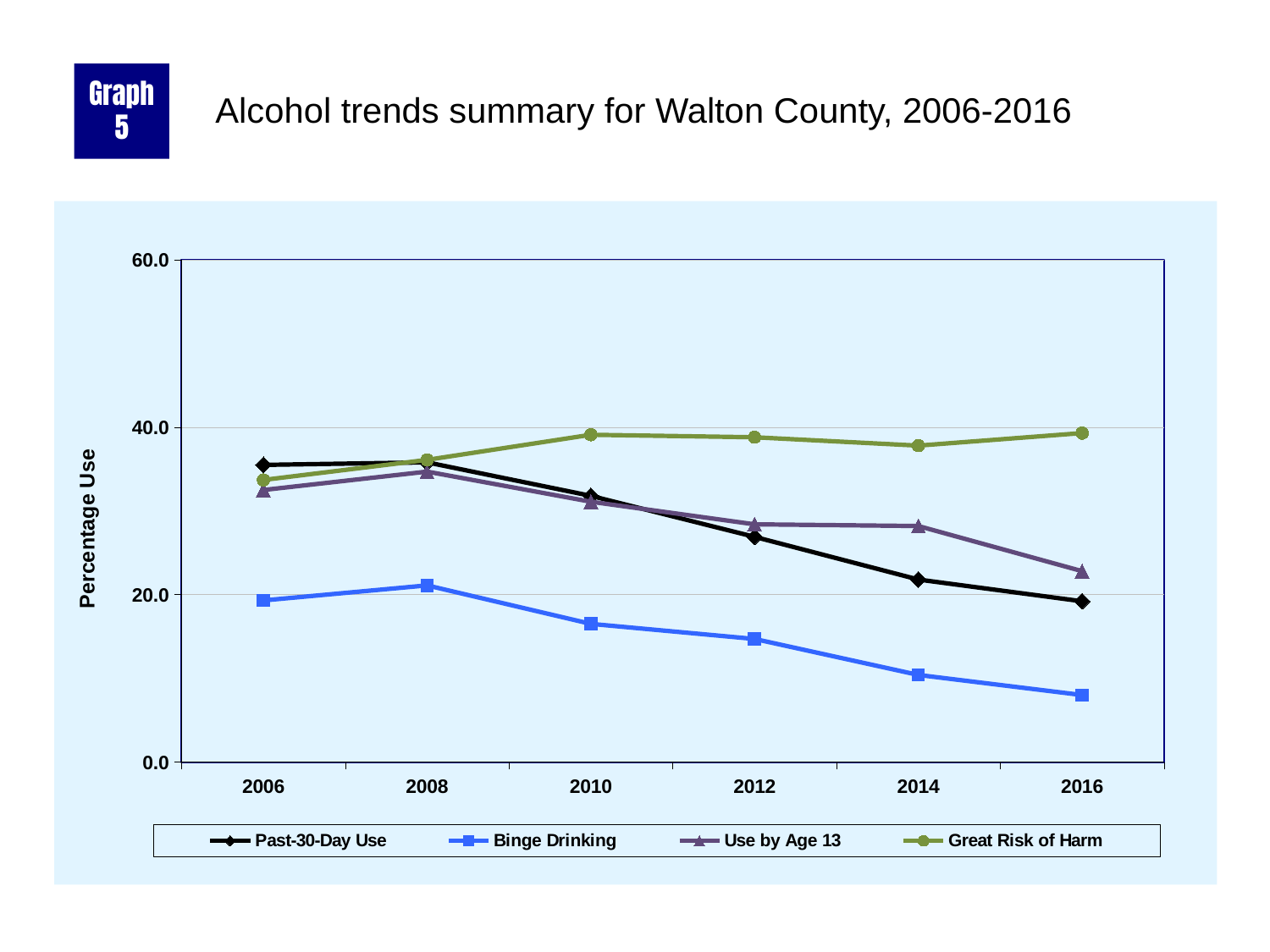

Graph 5
Alcohol trends summary for Walton County, 2006-2016

### Chart

| Category | Past-30-Day Use | Binge Drinking | Use by Age 13 | Great Risk of Harm |
|---|---|---|---|---|
| 2006 | 35.5 | 19.3 | 32.5 | 33.7 |
| 2008 | 35.8 | 21.1 | 34.7 | 36.1 |
| 2010 | 31.8 | 16.5 | 31.1 | 39.1 |
| 2012 | 26.9 | 14.7 | 28.4 | 38.8 |
| 2014 | 21.8 | 10.4 | 28.2 | 37.8 |
| 2016 | 19.2 | 8.0 | 22.8 | 39.3 |